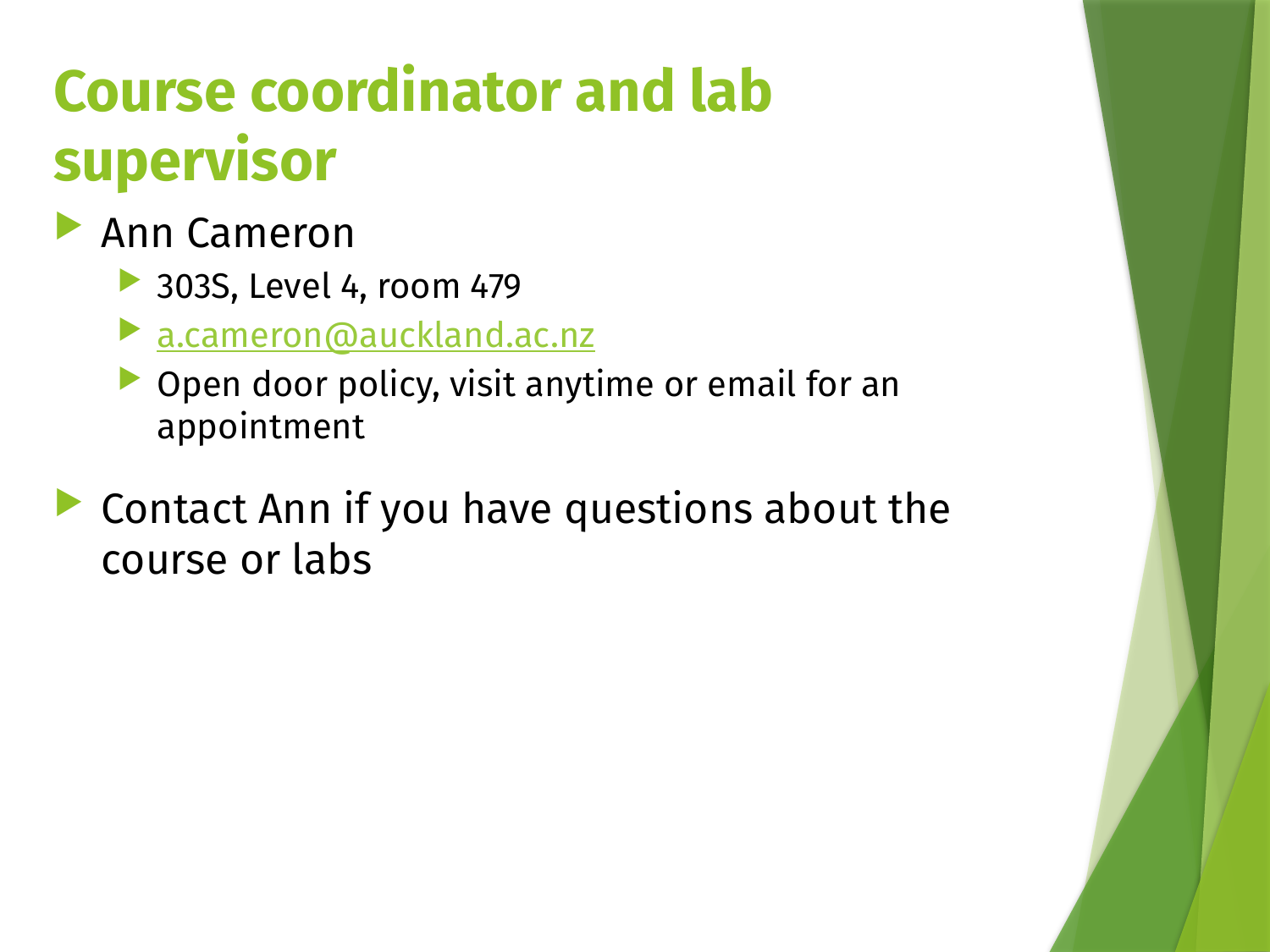

# Course coordinator and lab supervisor
Ann Cameron
303S, Level 4, room 479
a.cameron@auckland.ac.nz
Open door policy, visit anytime or email for an appointment
Contact Ann if you have questions about the course or labs